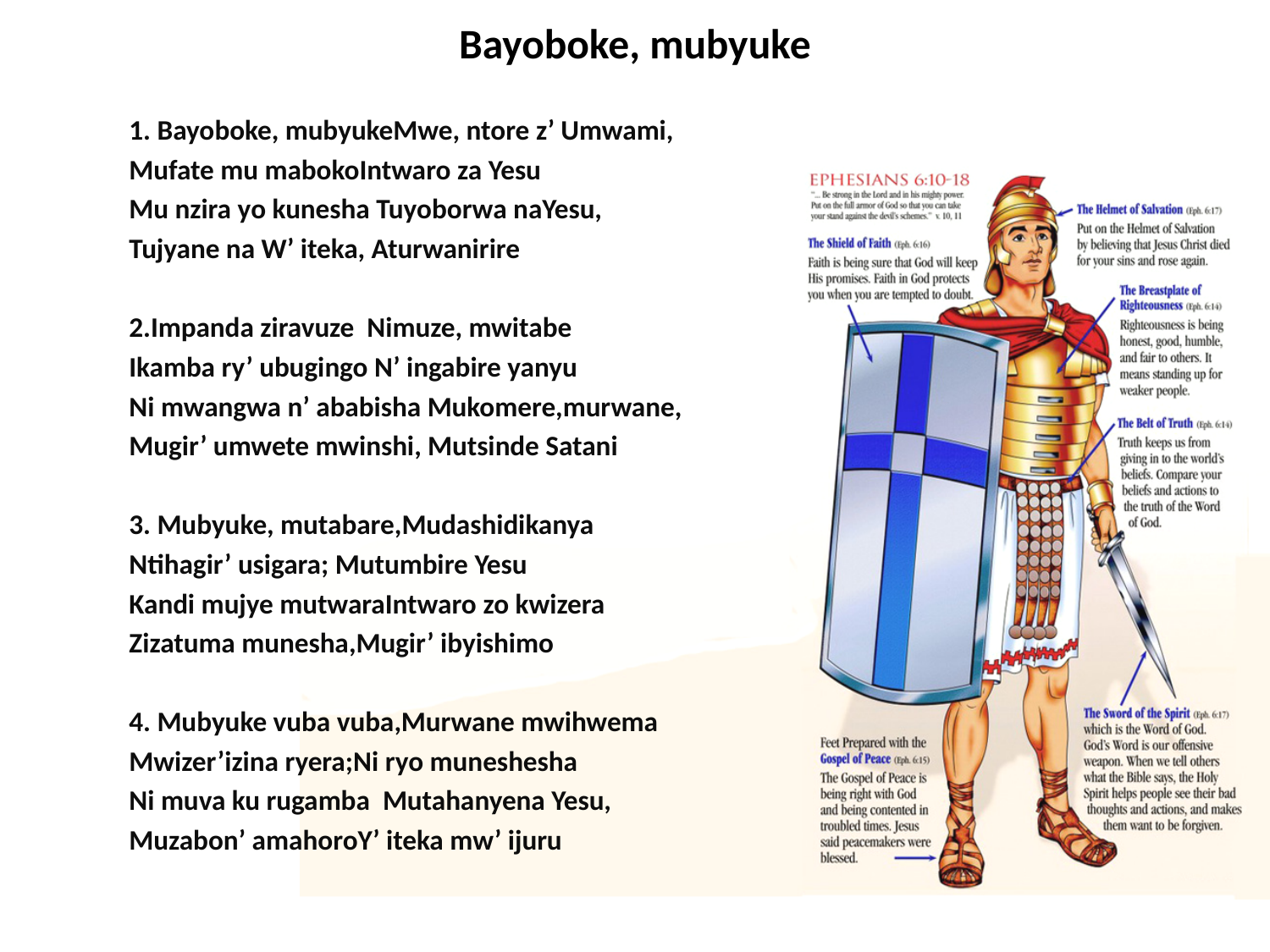

# Bayoboke, mubyuke
1. Bayoboke, mubyukeMwe, ntore z’ Umwami,
Mufate mu mabokoIntwaro za Yesu
Mu nzira yo kunesha Tuyoborwa naYesu,
Tujyane na W’ iteka, Aturwanirire

2.Impanda ziravuze  Nimuze, mwitabe
Ikamba ry’ ubugingo N’ ingabire yanyu
Ni mwangwa n’ ababisha Mukomere,murwane,
Mugir’ umwete mwinshi, Mutsinde Satani

3. Mubyuke, mutabare,Mudashidikanya
Ntihagir’ usigara; Mutumbire Yesu
Kandi mujye mutwaraIntwaro zo kwizera
Zizatuma munesha,Mugir’ ibyishimo

4. Mubyuke vuba vuba,Murwane mwihwema
Mwizer’izina ryera;Ni ryo muneshesha
Ni muva ku rugamba  Mutahanyena Yesu,
Muzabon’ amahoroY’ iteka mw’ ijuru